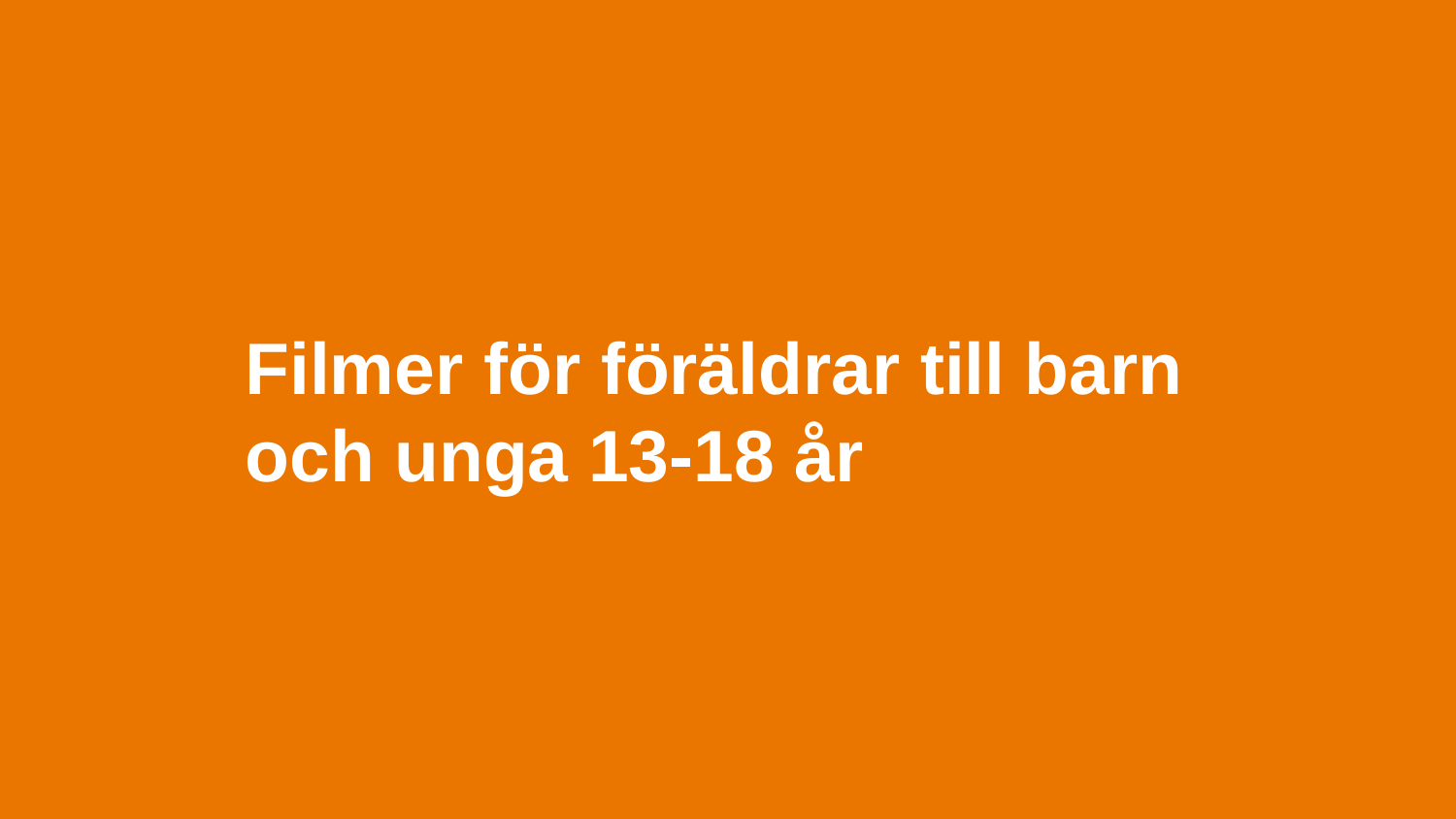

# Filmer för föräldrar till barn och unga 13-18 år